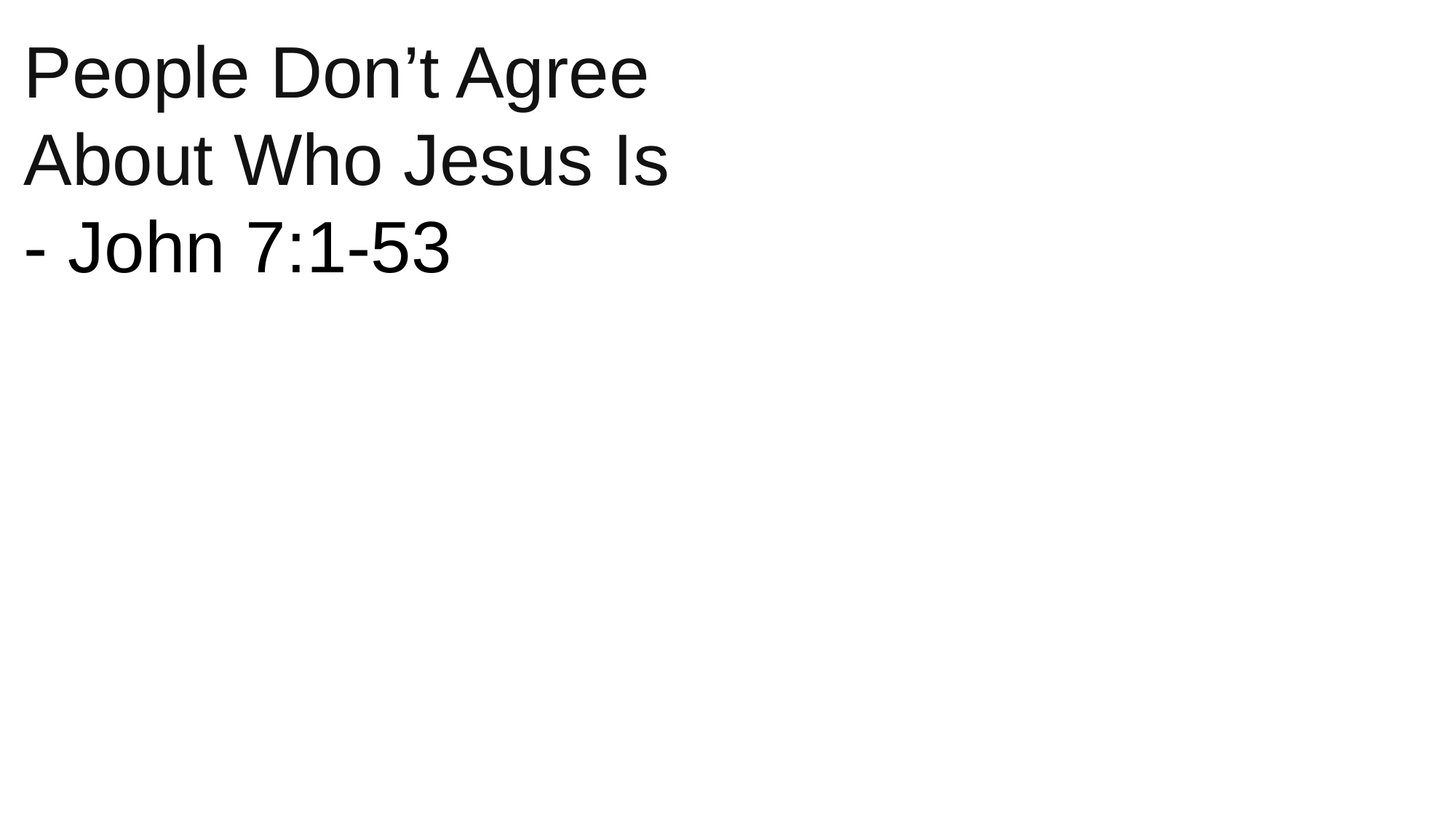

People Don’t Agree About Who Jesus Is - John 7:1-53